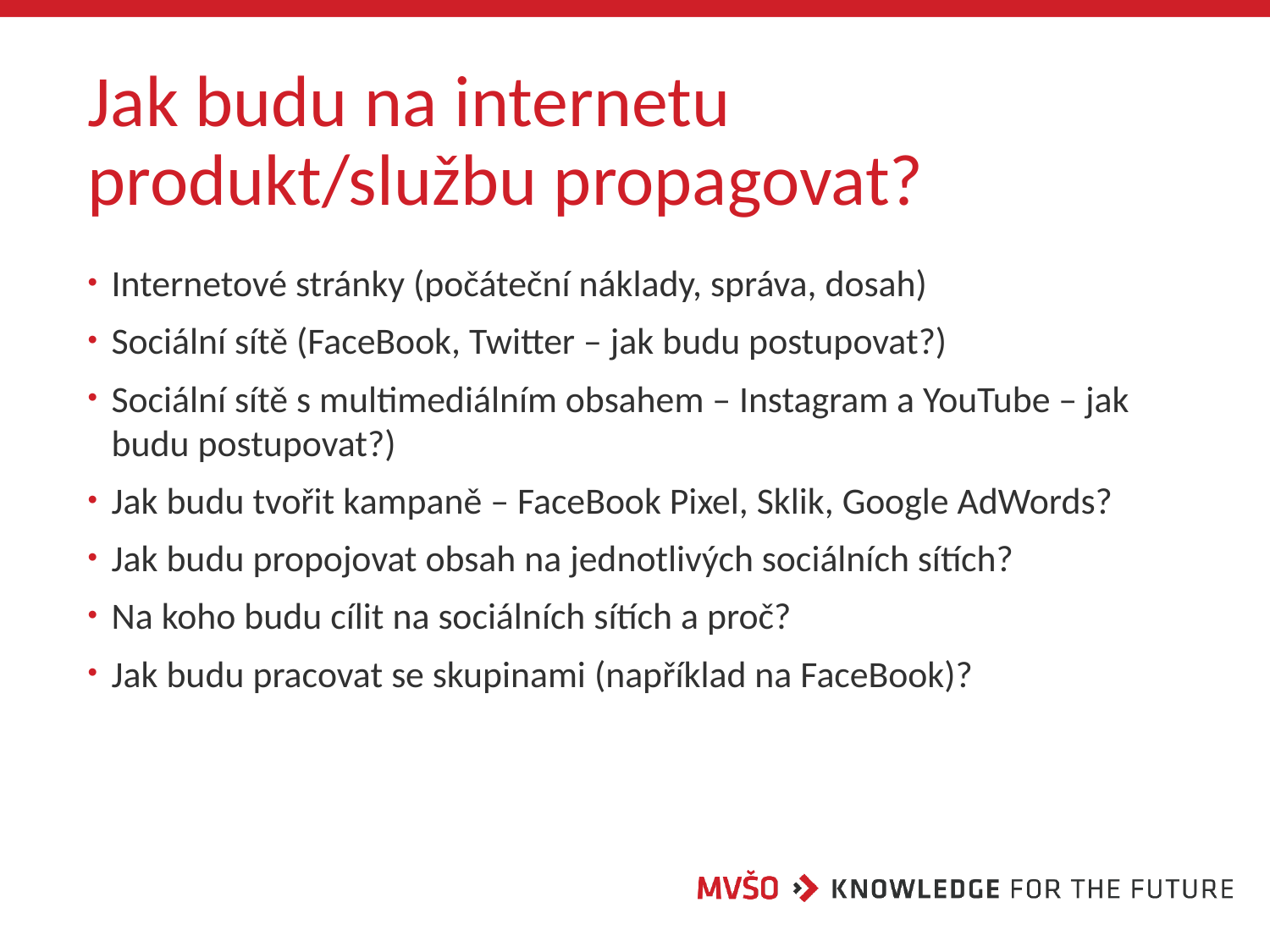

# Jak budu na internetu produkt/službu propagovat?
Internetové stránky (počáteční náklady, správa, dosah)
Sociální sítě (FaceBook, Twitter – jak budu postupovat?)
Sociální sítě s multimediálním obsahem – Instagram a YouTube – jak budu postupovat?)
Jak budu tvořit kampaně – FaceBook Pixel, Sklik, Google AdWords?
Jak budu propojovat obsah na jednotlivých sociálních sítích?
Na koho budu cílit na sociálních sítích a proč?
Jak budu pracovat se skupinami (například na FaceBook)?